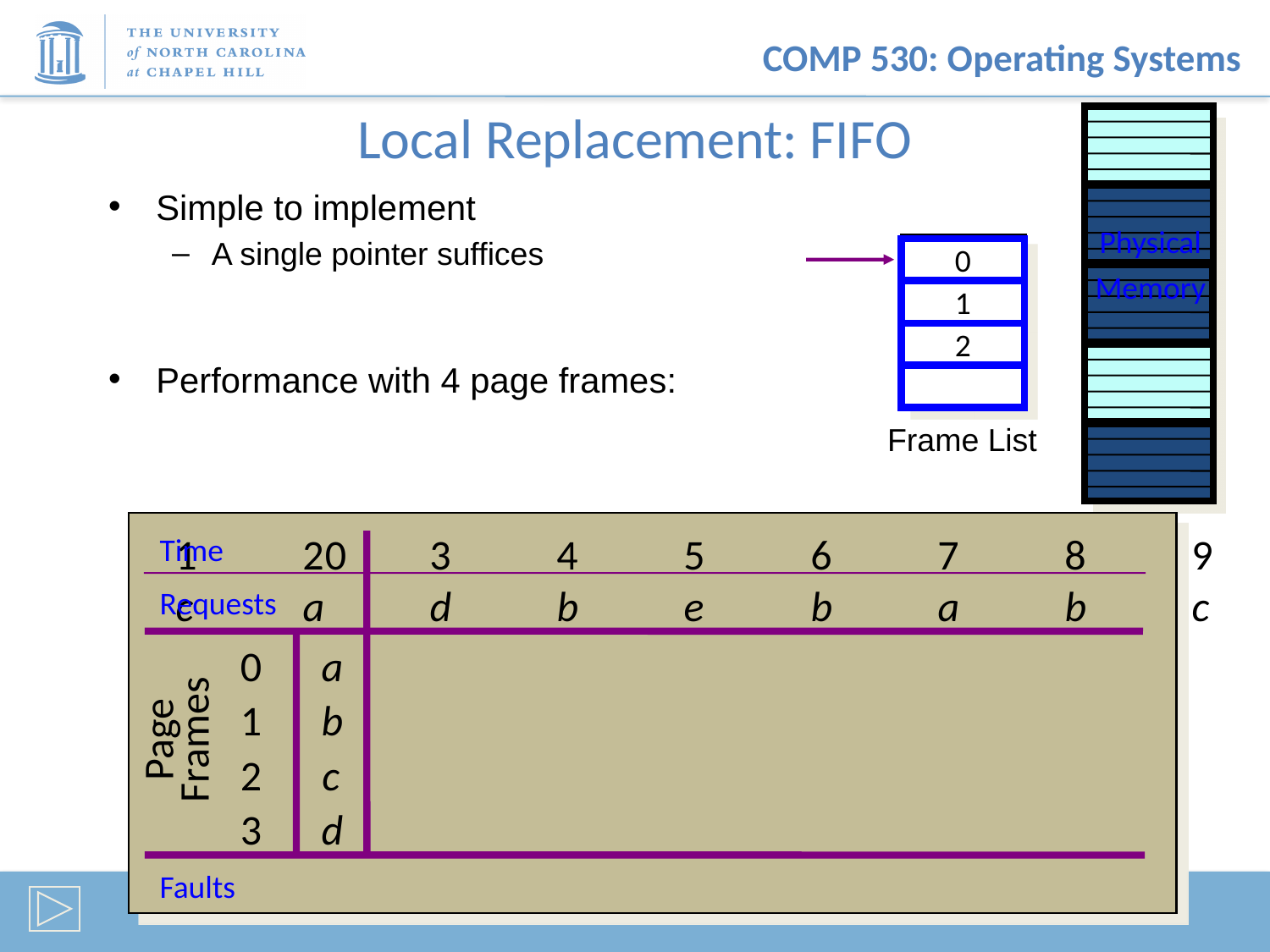

# Local Replacement: FIFO

Simple to implement
A single pointer suffices

Performance with 4 page frames:

Physical
Memory

0

1
2

Frame List

0
1	2	3	4	5	6	7	8	9	10
Time

c	a	d	b	e	b	a	b	c	 d
Requests

0
a

1
b
Page
Frames
2
c
3
d

Faults